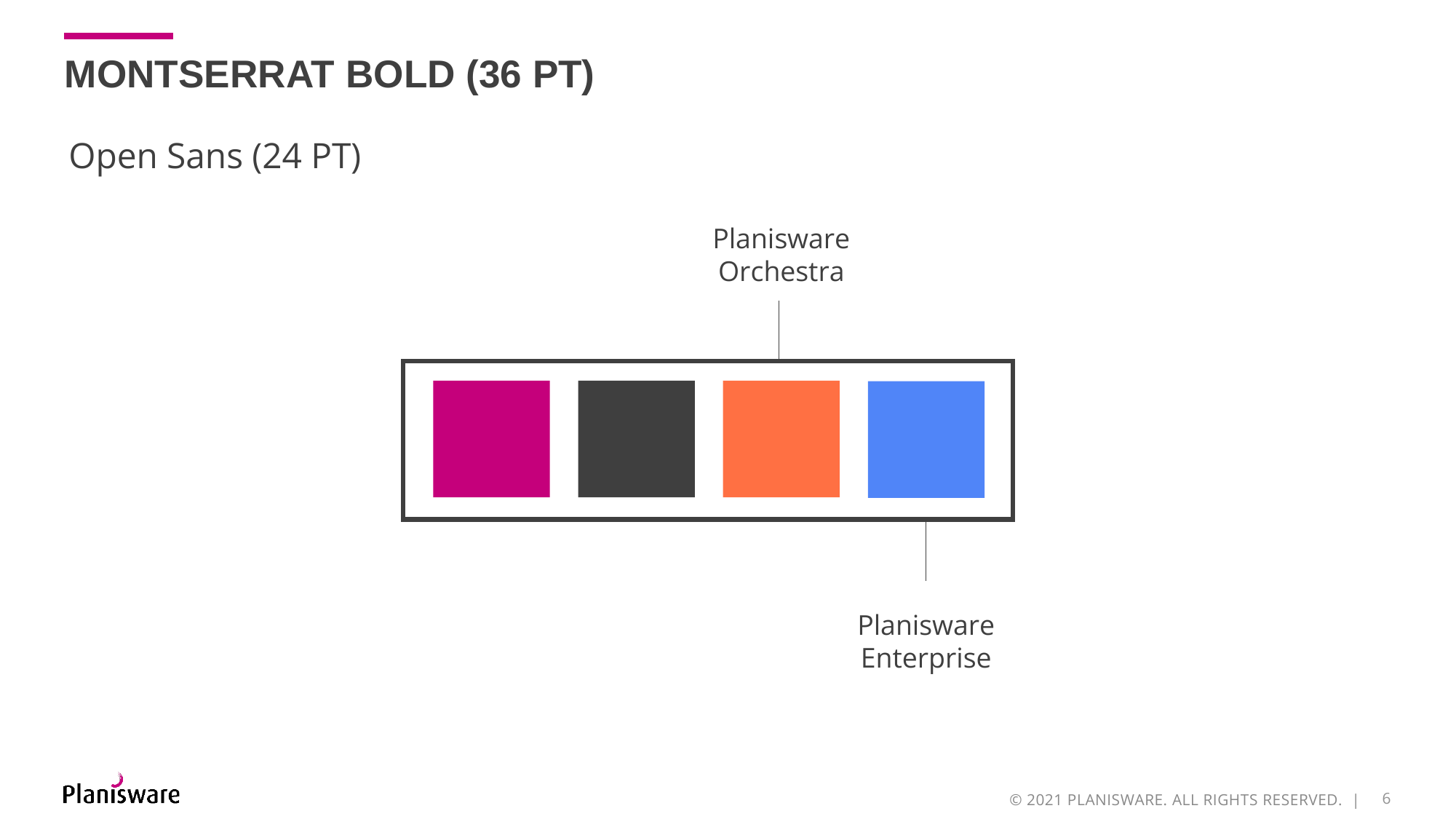

# Montserrat bold (36 pt)
Open Sans (24 PT)
Planisware Orchestra

Planisware Enterprise
© 2021 PLANISWARE. ALL RIGHTS RESERVED.  |
6